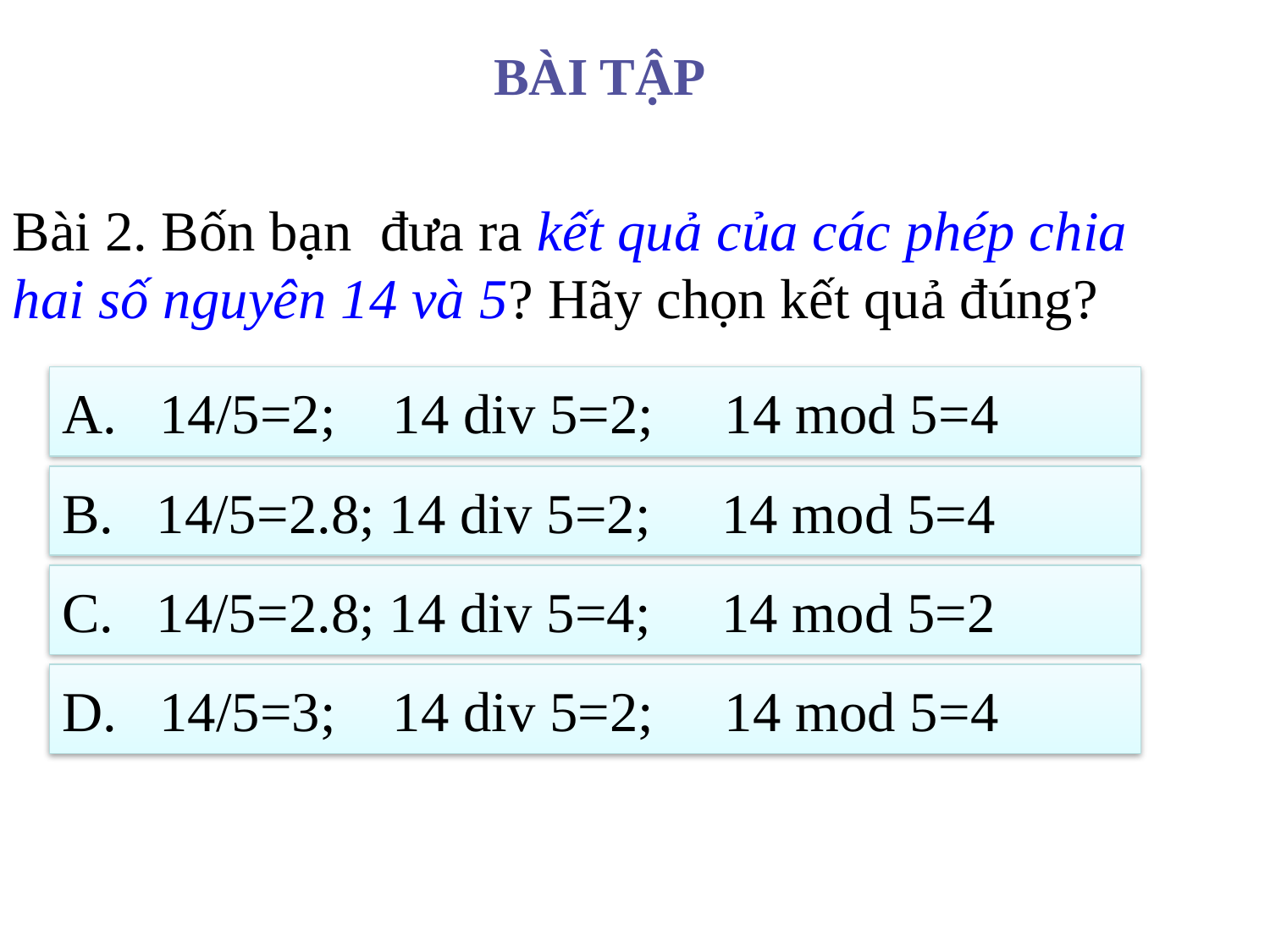

BÀI TẬP
Bài 2. Bốn bạn  đưa ra kết quả của các phép chia  hai số nguyên 14 và 5? Hãy chọn kết quả đúng?
A.   14/5=2;    14 div 5=2;     14 mod 5=4
B.   14/5=2.8; 14 div 5=2;     14 mod 5=4
C.   14/5=2.8; 14 div 5=4;     14 mod 5=2
D.   14/5=3;    14 div 5=2;     14 mod 5=4